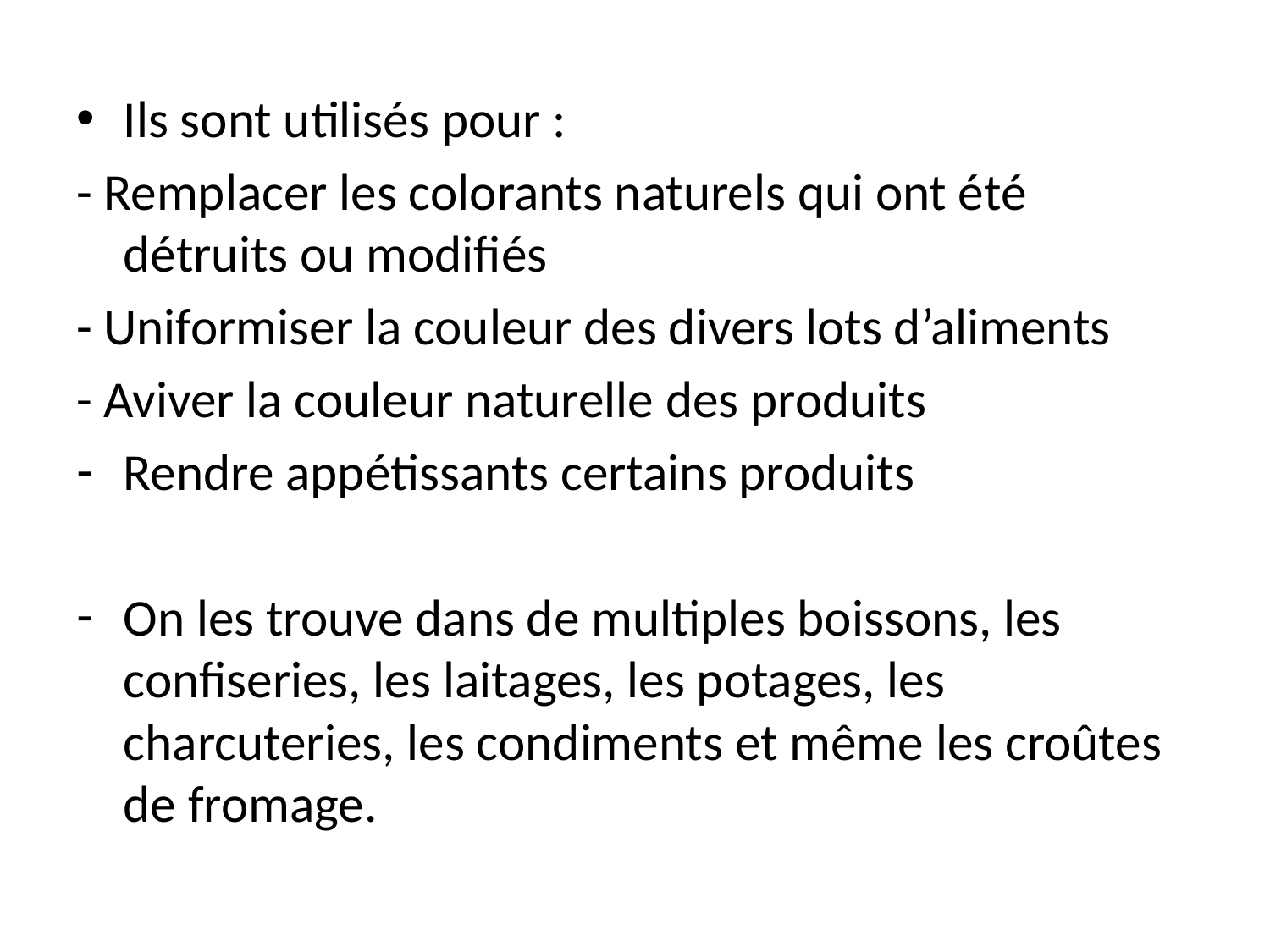

Ils sont utilisés pour :
- Remplacer les colorants naturels qui ont été détruits ou modifiés
- Uniformiser la couleur des divers lots d’aliments
- Aviver la couleur naturelle des produits
Rendre appétissants certains produits

On les trouve dans de multiples boissons, les confiseries, les laitages, les potages, les charcuteries, les condiments et même les croûtes de fromage.